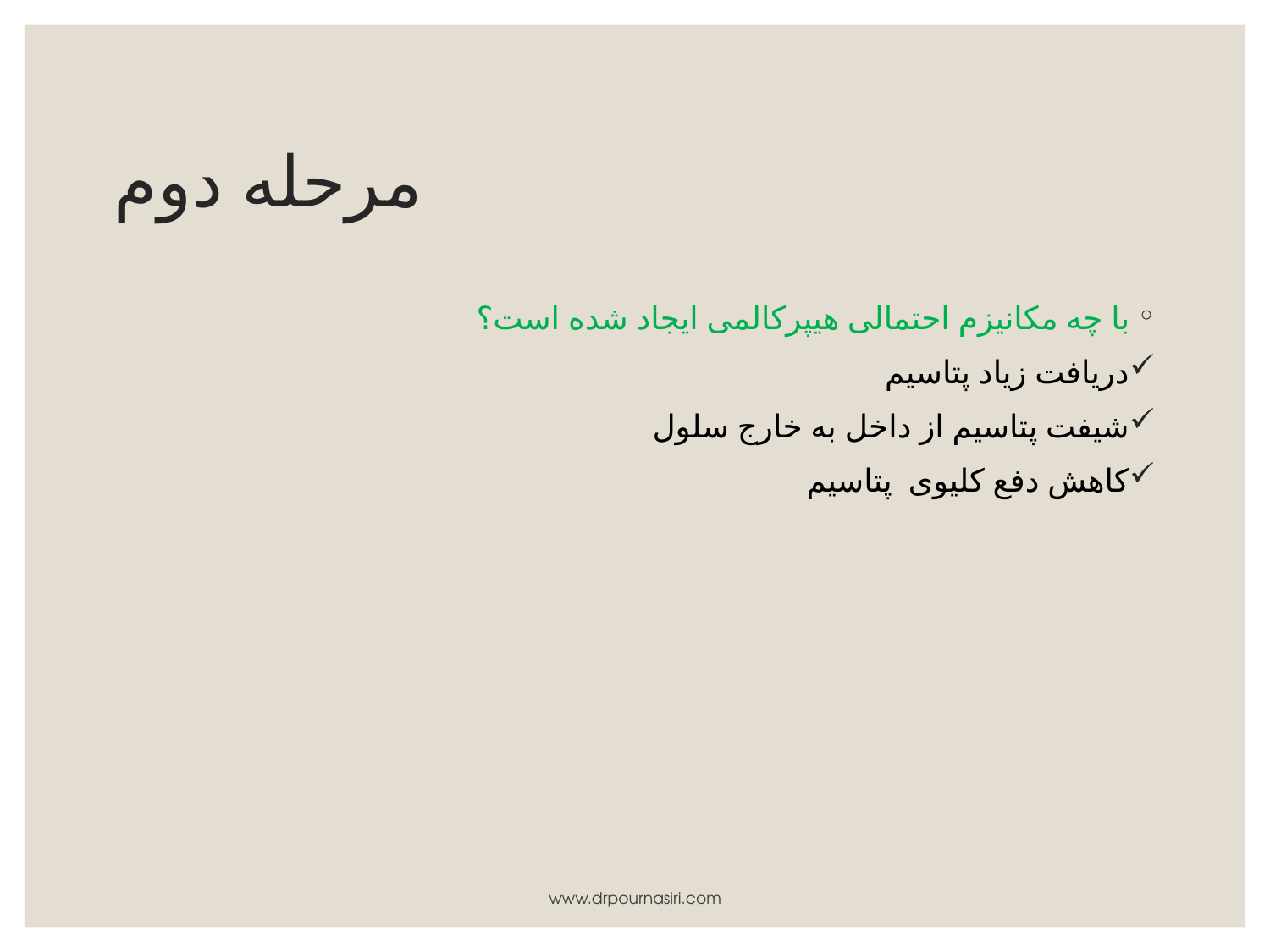

# مرحله دوم
با چه مکانیزم احتمالی هیپرکالمی ایجاد شده است؟
دریافت زیاد پتاسیم
شیفت پتاسیم از داخل به خارج سلول
کاهش دفع کلیوی  پتاسیم

www.drpournasiri.com